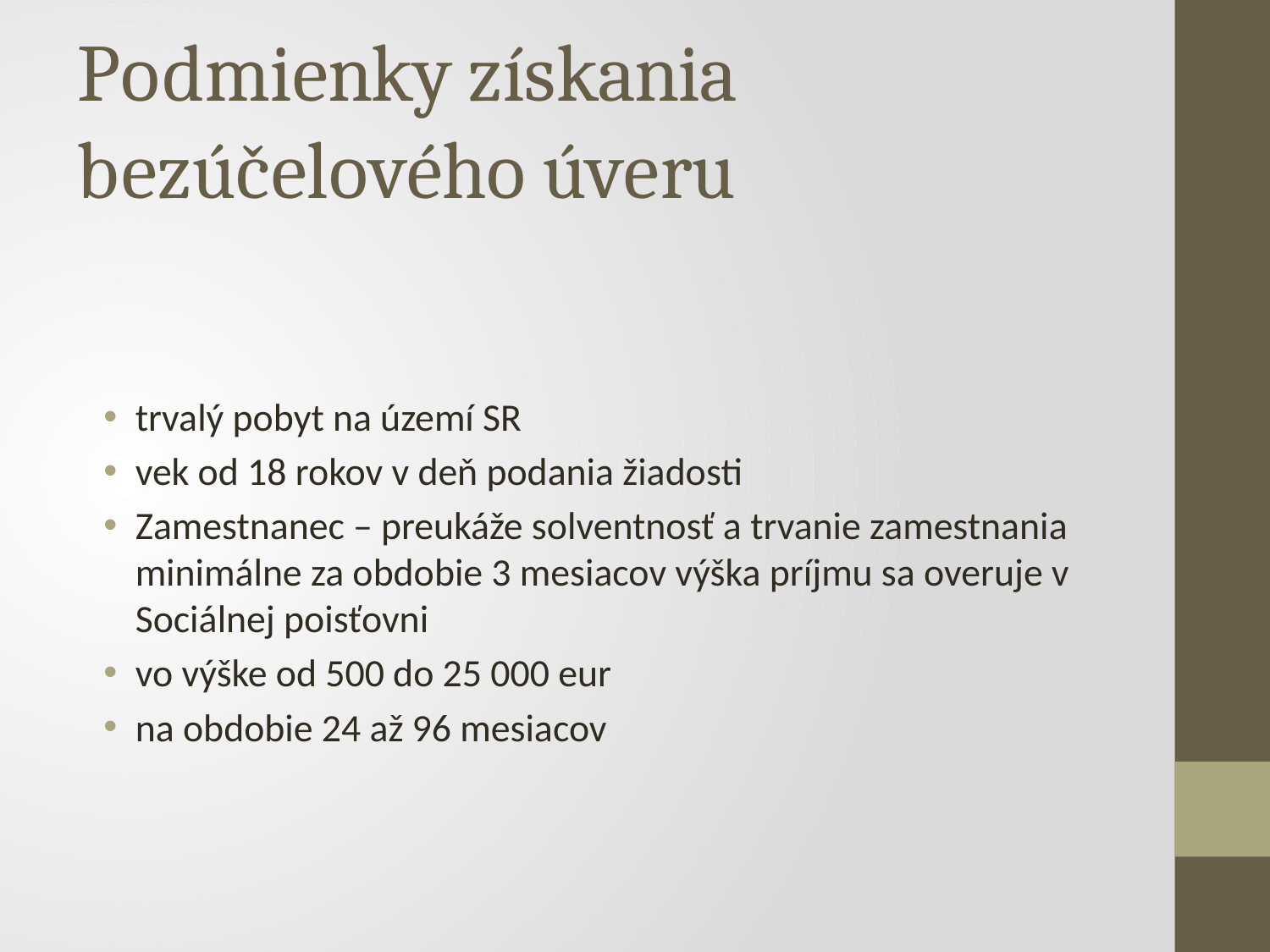

# Podmienky získania bezúčelového úveru
trvalý pobyt na území SR
vek od 18 rokov v deň podania žiadosti
Zamestnanec – preukáže solventnosť a trvanie zamestnania minimálne za obdobie 3 mesiacov výška príjmu sa overuje v Sociálnej poisťovni
vo výške od 500 do 25 000 eur
na obdobie 24 až 96 mesiacov